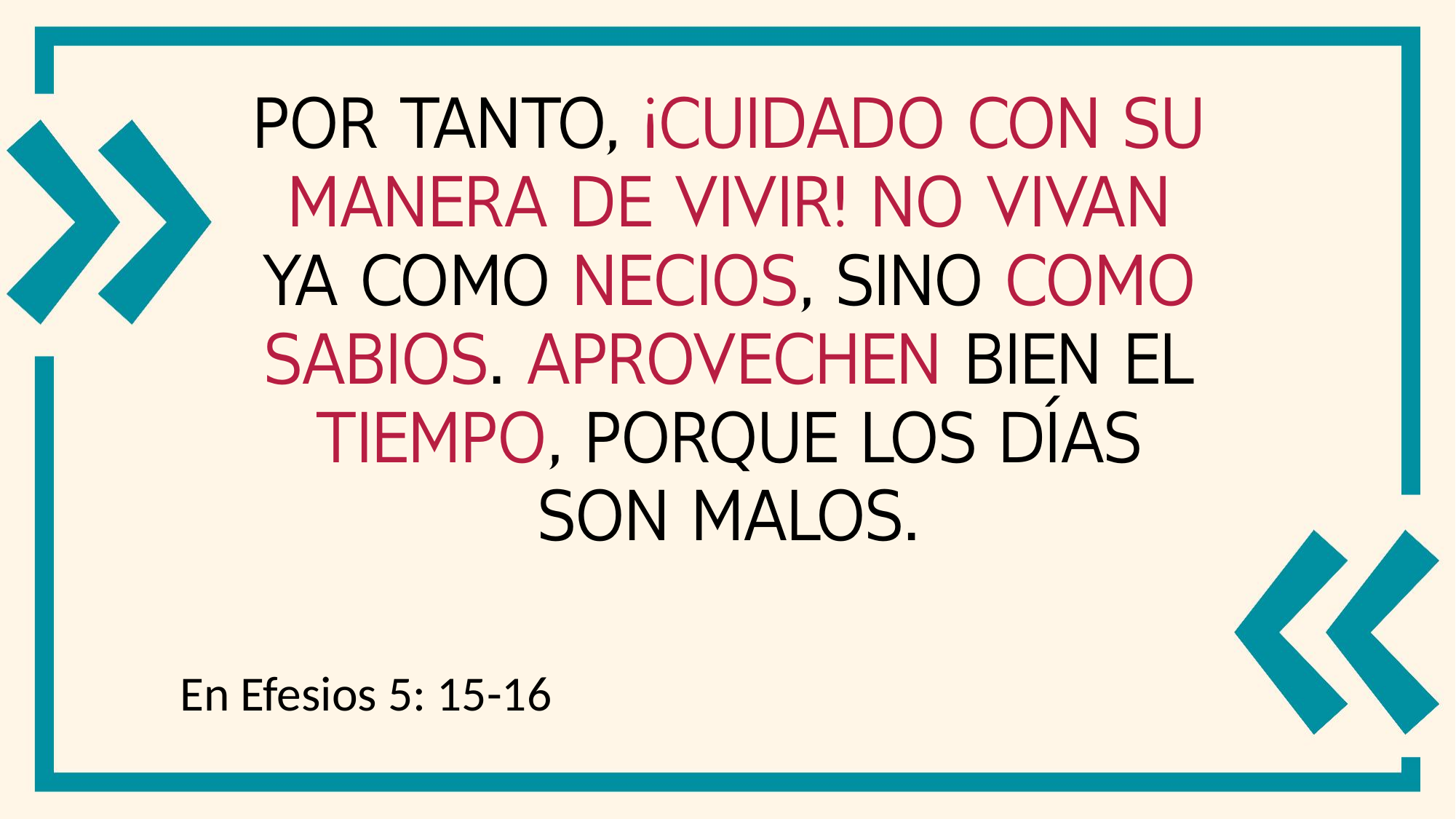

# Por tanto, ¡cuidado con su manera de vivir! No vivan ya como necios, sino como sabios. Aprovechen bien el tiempo, porque los días son malos.
En Efesios 5: 15-16